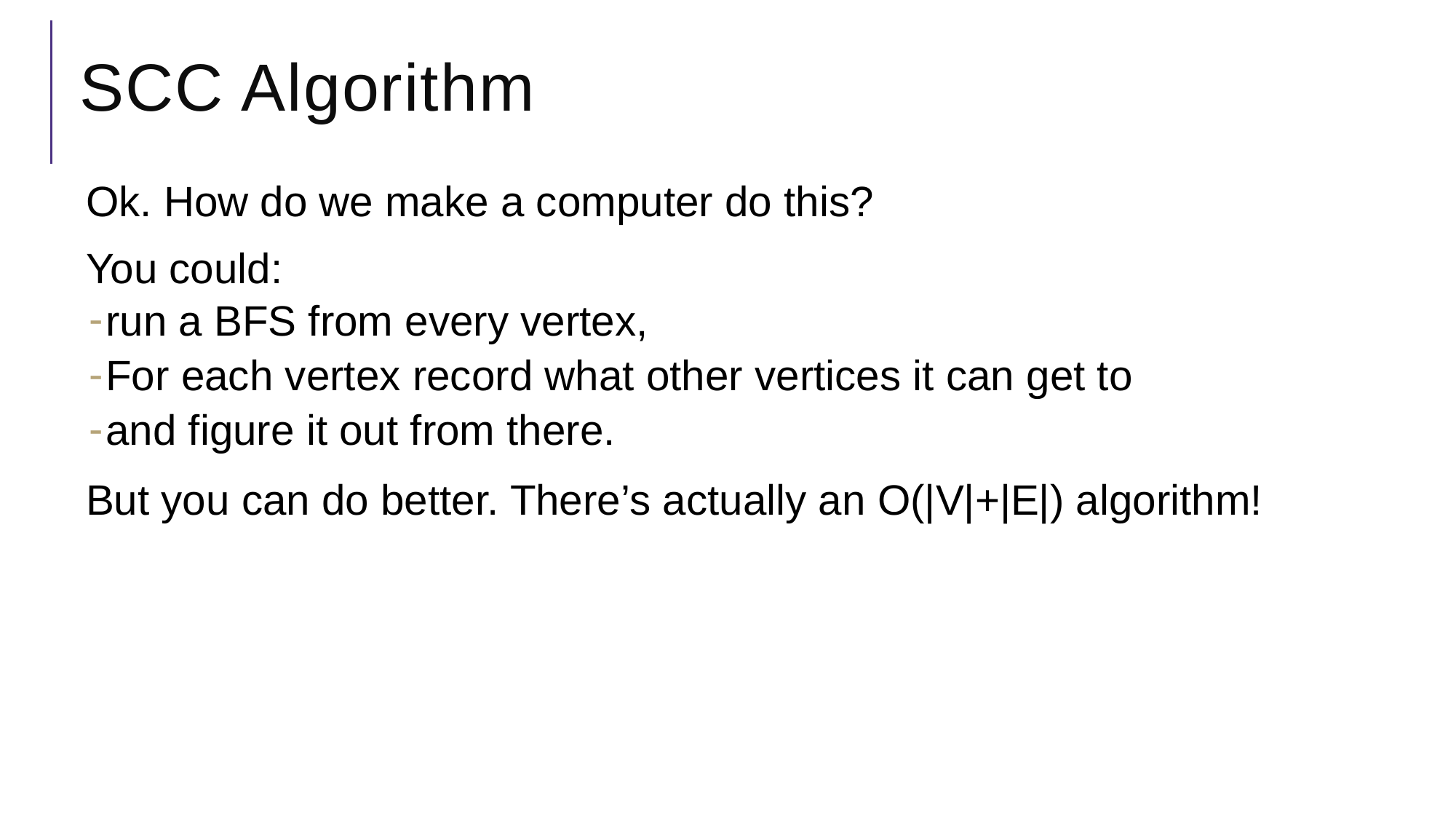

# SCC Algorithm
Ok. How do we make a computer do this?
You could:
run a BFS from every vertex,
For each vertex record what other vertices it can get to
and figure it out from there.
But you can do better. There’s actually an O(|V|+|E|) algorithm!